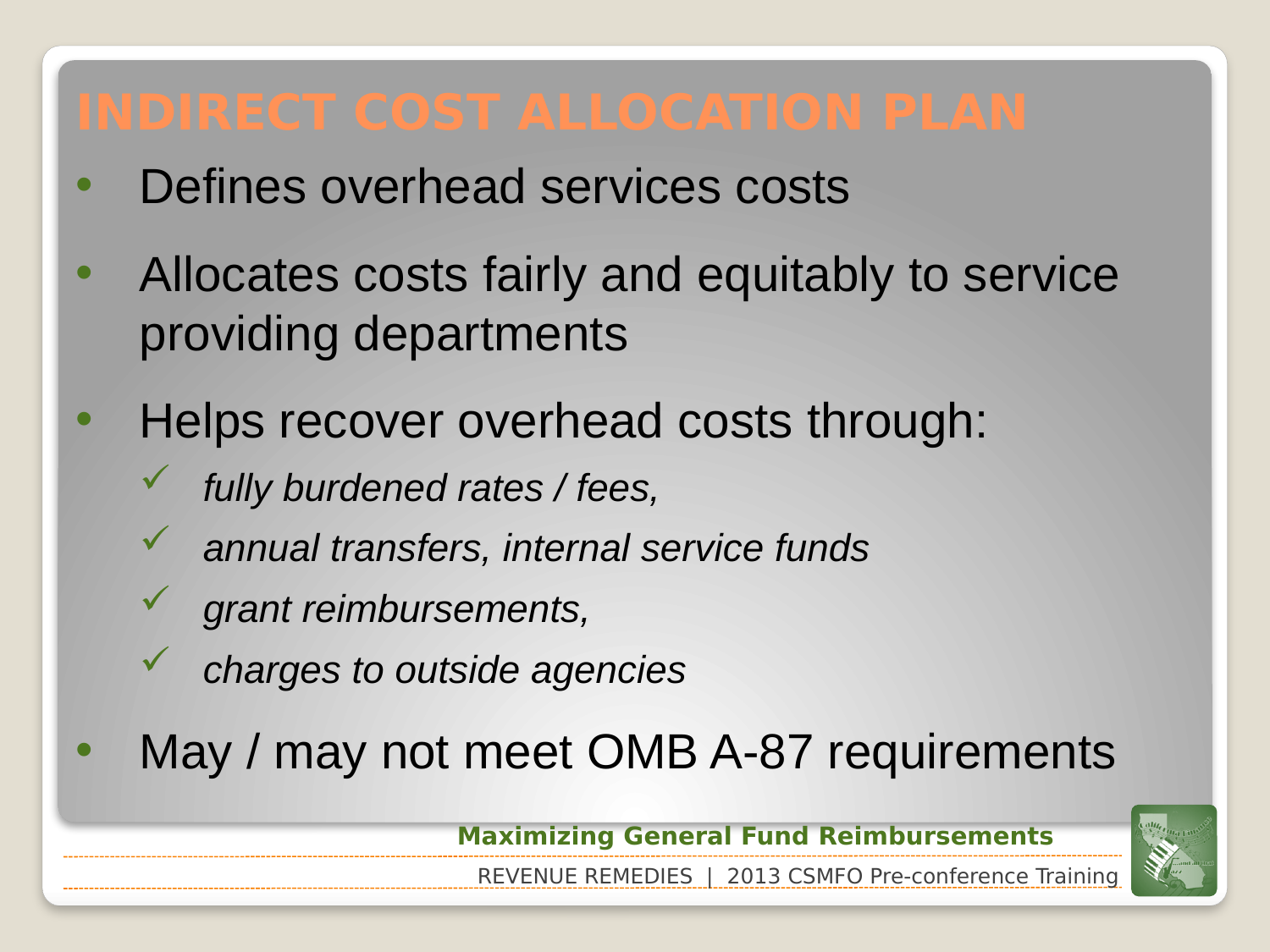

# INDIRECT COST ALLOCATION PLAN
Defines overhead services costs
Allocates costs fairly and equitably to service providing departments
Helps recover overhead costs through:
fully burdened rates / fees,
annual transfers, internal service funds
grant reimbursements,
charges to outside agencies
May / may not meet OMB A-87 requirements
Maximizing General Fund Reimbursements